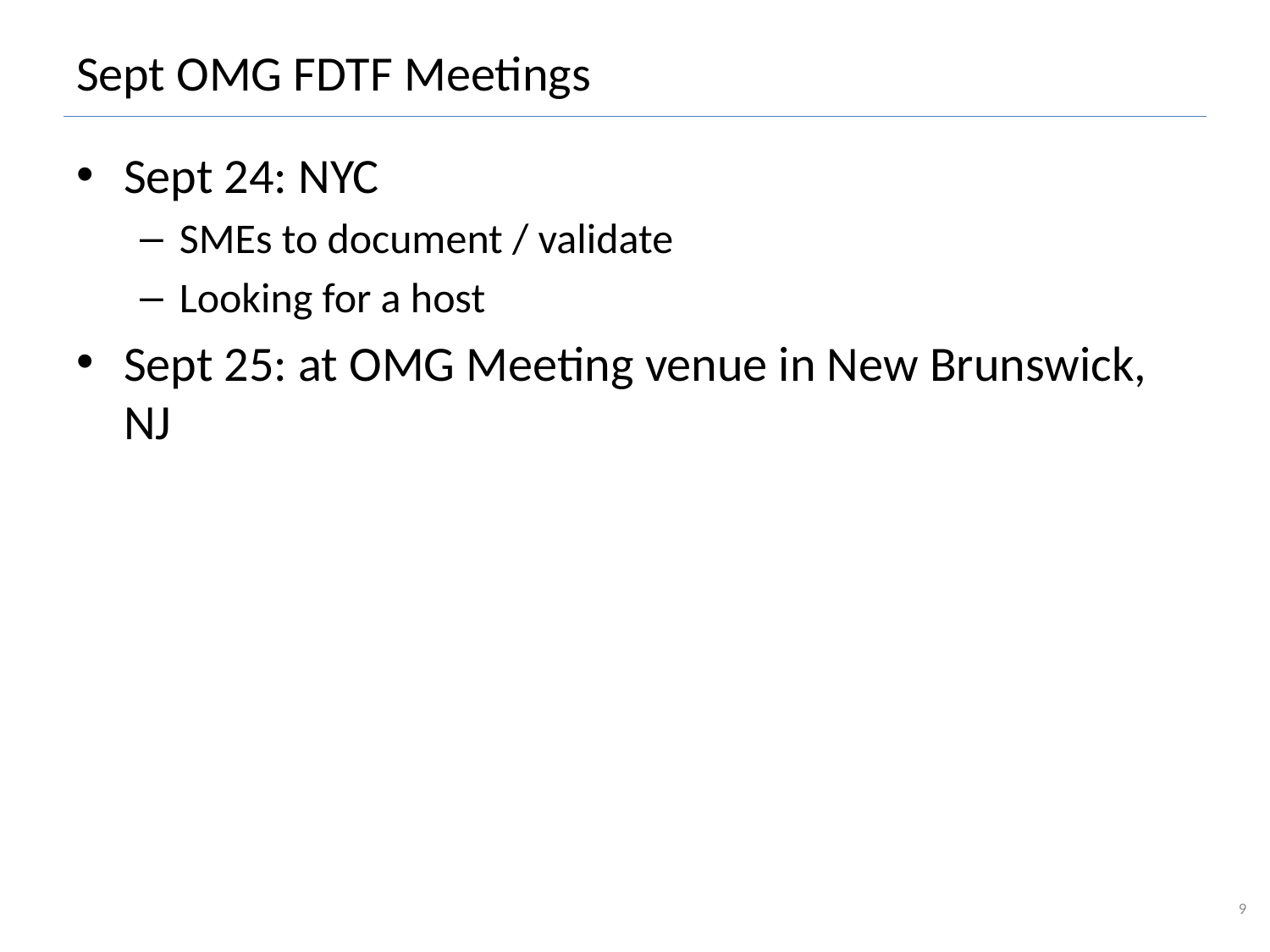

# Sept OMG FDTF Meetings
Sept 24: NYC
SMEs to document / validate
Looking for a host
Sept 25: at OMG Meeting venue in New Brunswick, NJ

9